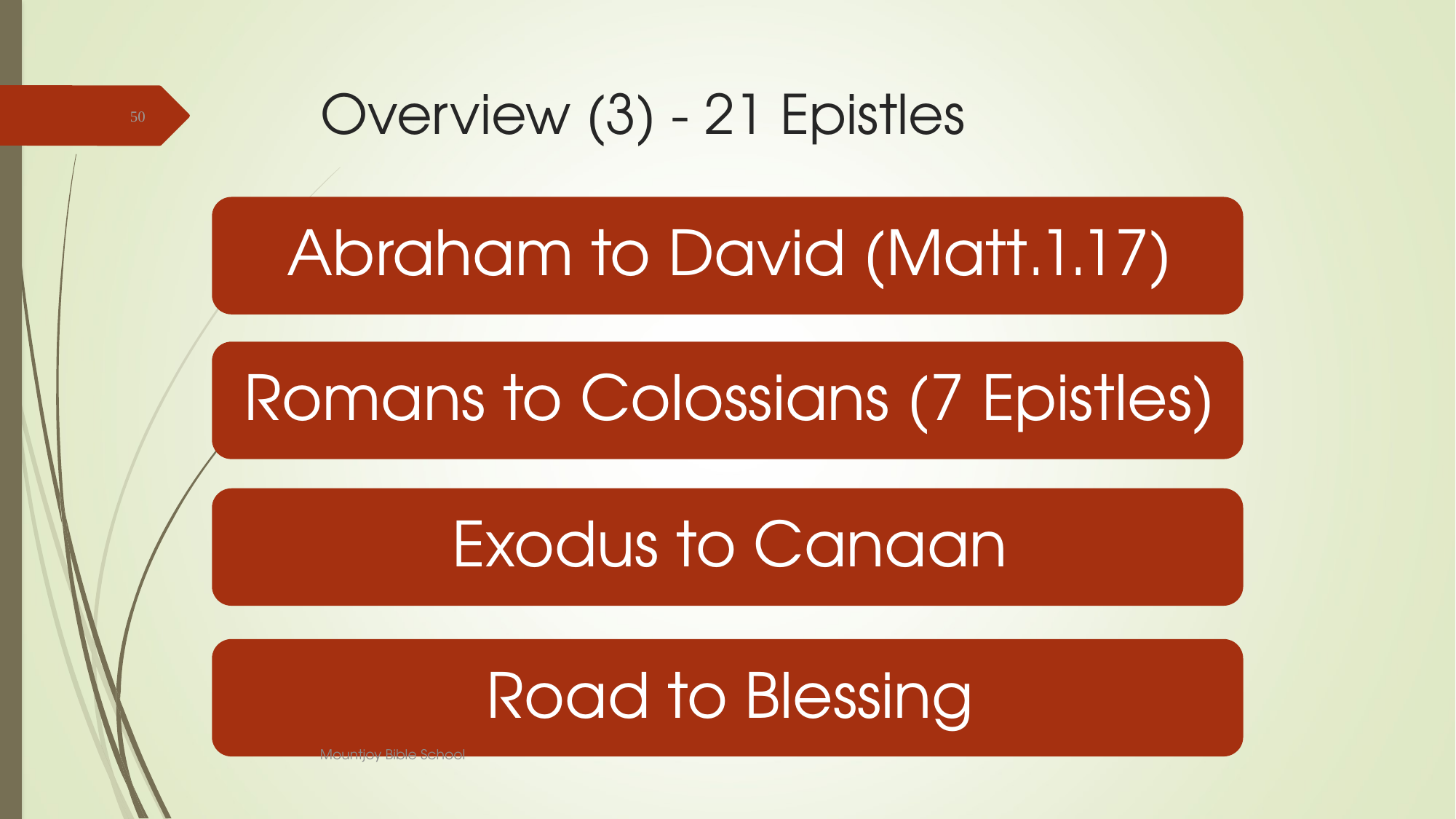

# Overview (3) - 21 Epistles
50
Abraham to David (Matt.1.17)
Romans to Colossians (7 Epistles)
Exodus to Canaan
Road to Blessing
Mountjoy Bible School